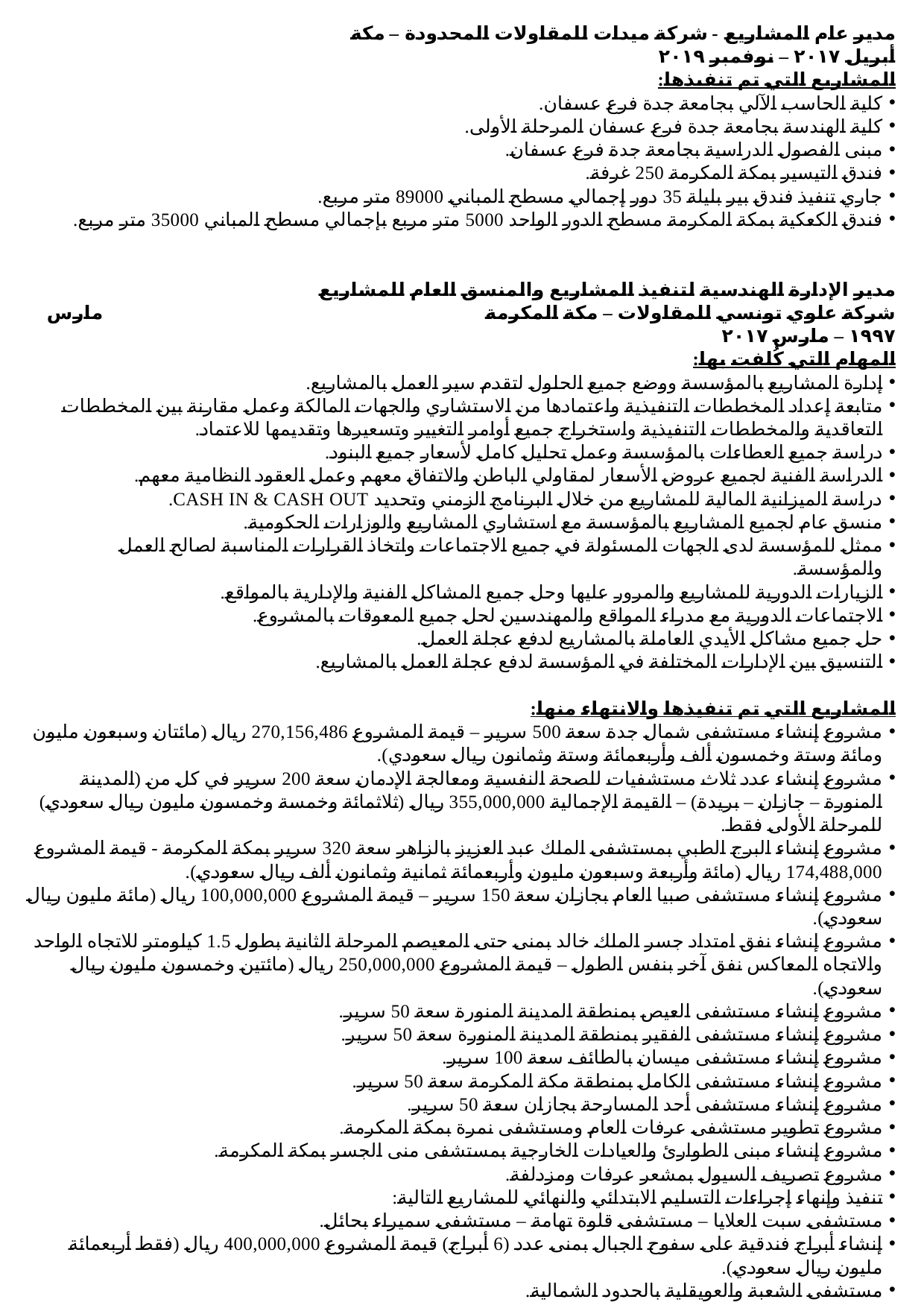

مدير عام المشاريع - شركة ميدات للمقاولات المحدودة – مكة                                                          أبريل ٢٠١٧ – نوفمبر ٢٠١٩
المشاريع التي تم تنفيذها:
كلية الحاسب الآلي بجامعة جدة فرع عسفان.
كلية الهندسة بجامعة جدة فرع عسفان المرحلة الأولى.
مبنى الفصول الدراسية بجامعة جدة فرع عسفان.
فندق التيسير بمكة المكرمة 250 غرفة.
جاري تنفيذ فندق بير بليلة 35 دور إجمالي مسطح المباني 89000 متر مربع.
فندق الكعكية بمكة المكرمة مسطح الدور الواحد 5000 متر مربع بإجمالي مسطح المباني 35000 متر مربع.

مدير الإدارة الهندسية لتنفيذ المشاريع والمنسق العام للمشاريع
شركة علوي تونسي للمقاولات – مكة المكرمة                                                                             مارس ١٩٩٧ – مارس ٢٠١٧
المهام التي كُلفت بها:
إدارة المشاريع بالمؤسسة ووضع جميع الحلول لتقدم سير العمل بالمشاريع.
متابعة إعداد المخططات التنفيذية واعتمادها من الاستشاري والجهات المالكة وعمل مقارنة بين المخططات التعاقدية والمخططات التنفيذية واستخراج جميع أوامر التغيير وتسعيرها وتقديمها للاعتماد.
دراسة جميع العطاءات بالمؤسسة وعمل تحليل كامل لأسعار جميع البنود.
الدراسة الفنية لجميع عروض الأسعار لمقاولي الباطن والاتفاق معهم وعمل العقود النظامية معهم.
دراسة الميزانية المالية للمشاريع من خلال البرنامج الزمني وتحديد CASH IN & CASH OUT.
منسق عام لجميع المشاريع بالمؤسسة مع استشاري المشاريع والوزارات الحكومية.
ممثل للمؤسسة لدى الجهات المسئولة في جميع الاجتماعات واتخاذ القرارات المناسبة لصالح العمل والمؤسسة.
الزيارات الدورية للمشاريع والمرور عليها وحل جميع المشاكل الفنية والإدارية بالمواقع.
الاجتماعات الدورية مع مدراء المواقع والمهندسين لحل جميع المعوقات بالمشروع.
حل جميع مشاكل الأيدي العاملة بالمشاريع لدفع عجلة العمل.
التنسيق بين الإدارات المختلفة في المؤسسة لدفع عجلة العمل بالمشاريع.

المشاريع التي تم تنفيذها والانتهاء منها:
مشروع إنشاء مستشفى شمال جدة سعة 500 سرير – قيمة المشروع 270,156,486 ريال (مائتان وسبعون مليون ومائة وستة وخمسون ألف وأربعمائة وستة وثمانون ريال سعودي).
مشروع إنشاء عدد ثلاث مستشفيات للصحة النفسية ومعالجة الإدمان سعة 200 سرير في كل من (المدينة المنورة – جازان – بريدة) – القيمة الإجمالية 355,000,000 ريال (ثلاثمائة وخمسة وخمسون مليون ريال سعودي) للمرحلة الأولى فقط.
مشروع إنشاء البرج الطبي بمستشفى الملك عبد العزيز بالزاهر سعة 320 سرير بمكة المكرمة - قيمة المشروع 174,488,000 ريال (مائة وأربعة وسبعون مليون وأربعمائة ثمانية وثمانون ألف ريال سعودي).
مشروع إنشاء مستشفى صبيا العام بجازان سعة 150 سرير – قيمة المشروع 100,000,000 ريال (مائة مليون ريال سعودي).
مشروع إنشاء نفق امتداد جسر الملك خالد بمنى حتى المعيصم المرحلة الثانية بطول 1.5 كيلومتر للاتجاه الواحد والاتجاه المعاكس نفق آخر بنفس الطول – قيمة المشروع 250,000,000 ريال (مائتين وخمسون مليون ريال سعودي).
مشروع إنشاء مستشفى العيص بمنطقة المدينة المنورة سعة 50 سرير.
مشروع إنشاء مستشفى الفقير بمنطقة المدينة المنورة سعة 50 سرير.
مشروع إنشاء مستشفى ميسان بالطائف سعة 100 سرير.
مشروع إنشاء مستشفى الكامل بمنطقة مكة المكرمة سعة 50 سرير.
مشروع إنشاء مستشفى أحد المسارحة بجازان سعة 50 سرير.
مشروع تطوير مستشفى عرفات العام ومستشفى نمرة بمكة المكرمة.
مشروع إنشاء مبنى الطوارئ والعيادات الخارجية بمستشفى منى الجسر بمكة المكرمة.
مشروع تصريف السيول بمشعر عرفات ومزدلفة.
تنفيذ وإنهاء إجراءات التسليم الابتدائي والنهائي للمشاريع التالية:
مستشفى سبت العلايا – مستشفى قلوة تهامة – مستشفى سميراء بحائل.
إنشاء أبراج فندقية على سفوح الجبال بمنى عدد (6 أبراج) قيمة المشروع 400,000,000 ريال (فقط أربعمائة مليون ريال سعودي).
مستشفى الشعبة والعويقلية بالحدود الشمالية.

ثانيًا / المشاريع التي تم دراسة العطاءات لها:
دراسة العطاءات لجميع المشاريع المذكورة أعلاه التي تم تنفيذها والانتهاء منها.
مشاريع تم دراسة العطاءات لها وفتحت مظاريفها والمؤسسة في الترتيب الأول فيها وهي:
مشروع إنشاء مستشفى الصحة النفسية ومعالجة الإدمان في أبها سعة 200 سرير (تمت الترسية) قيمة المشروع 145,000,000 ريال (مائة وخمسة وأربعون مليون ريال).